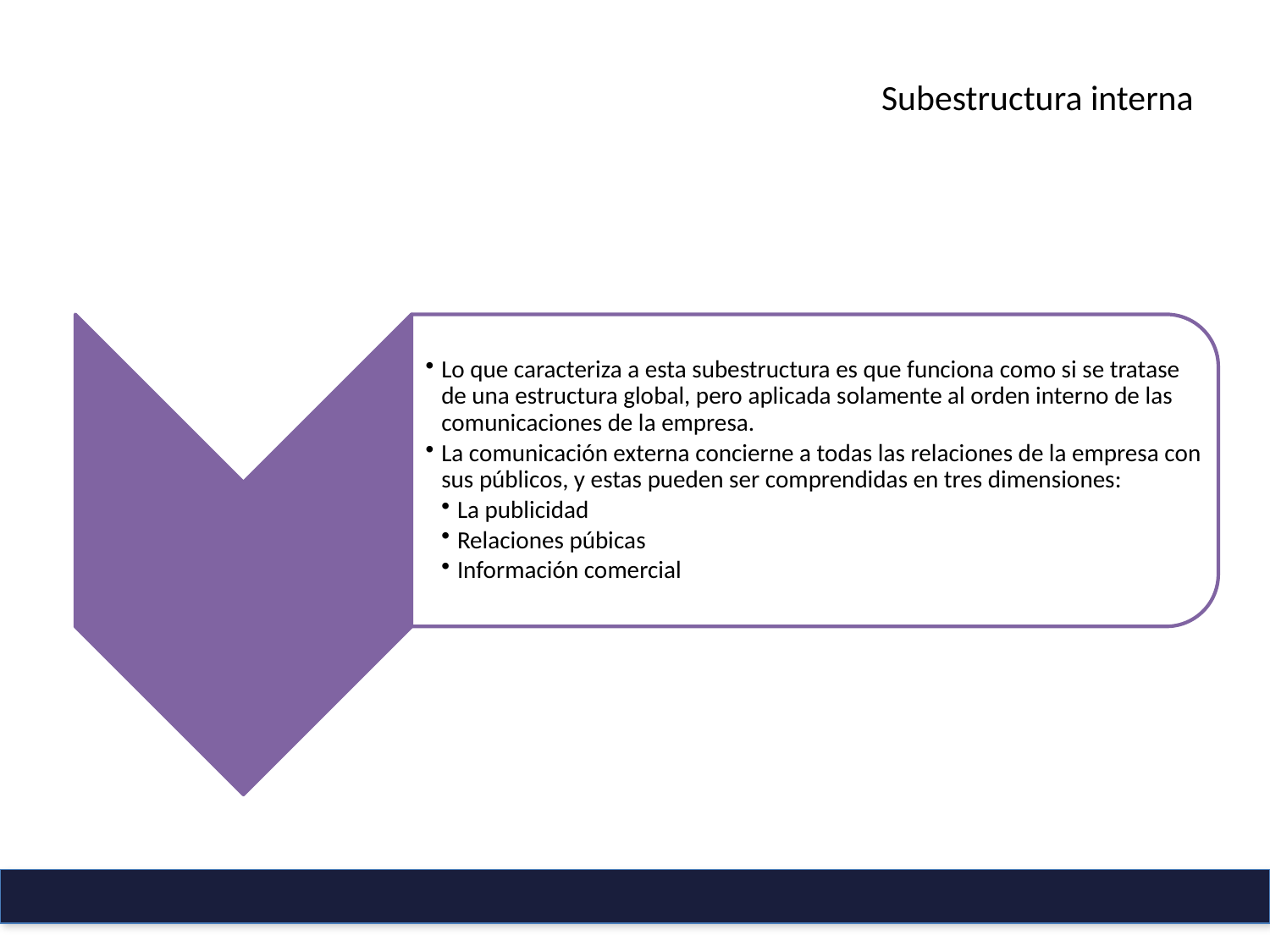

# Subestructura interna

Lo que caracteriza a esta subestructura es que funciona como si se tratase de una estructura global, pero aplicada solamente al orden interno de las comunicaciones de la empresa.
La comunicación externa concierne a todas las relaciones de la empresa con sus públicos, y estas pueden ser comprendidas en tres dimensiones:
La publicidad
Relaciones púbicas
Información comercial